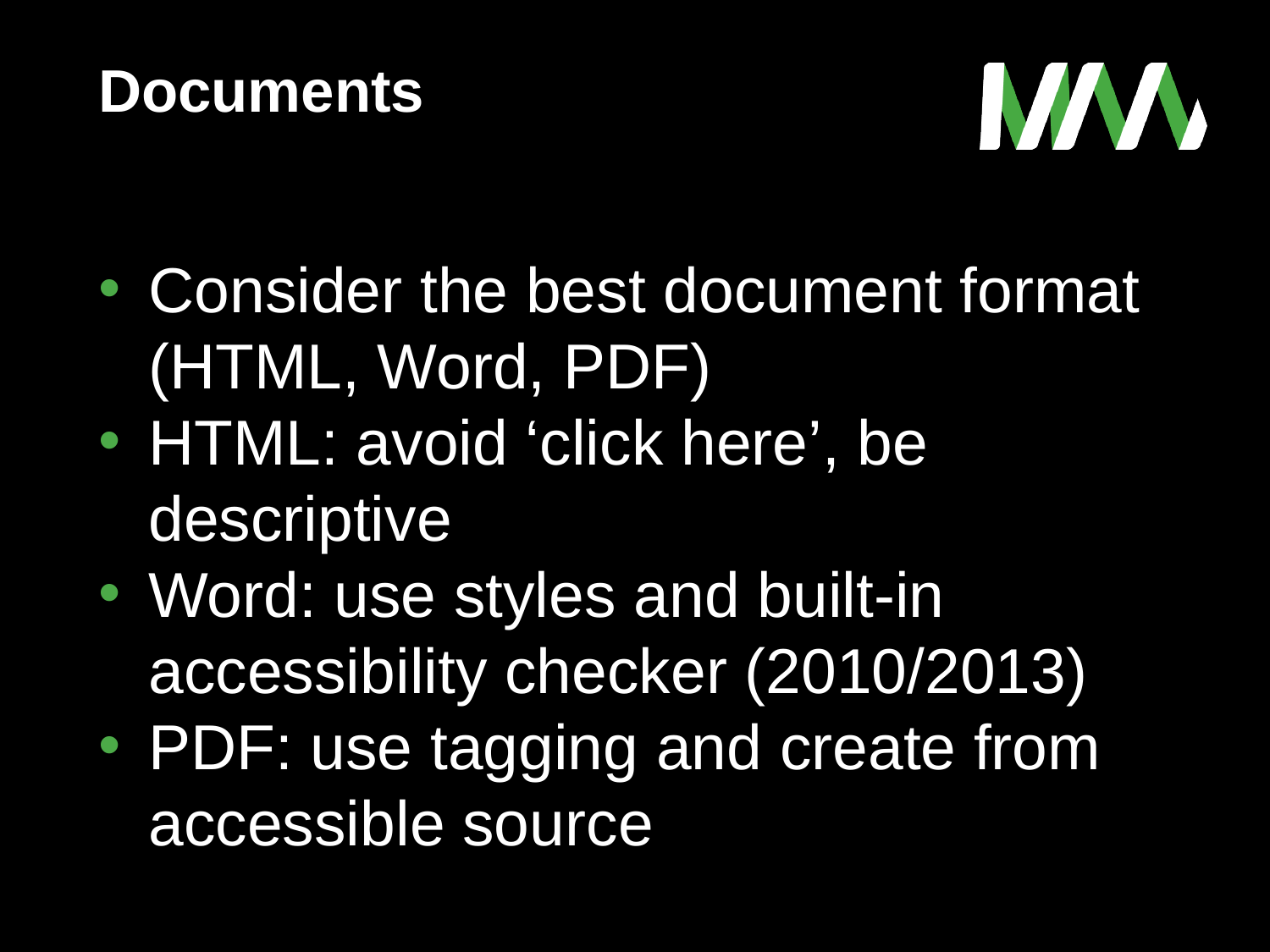

# Documents
Consider the best document format (HTML, Word, PDF)
HTML: avoid ‘click here’, be descriptive
Word: use styles and built-in accessibility checker (2010/2013)
PDF: use tagging and create from accessible source